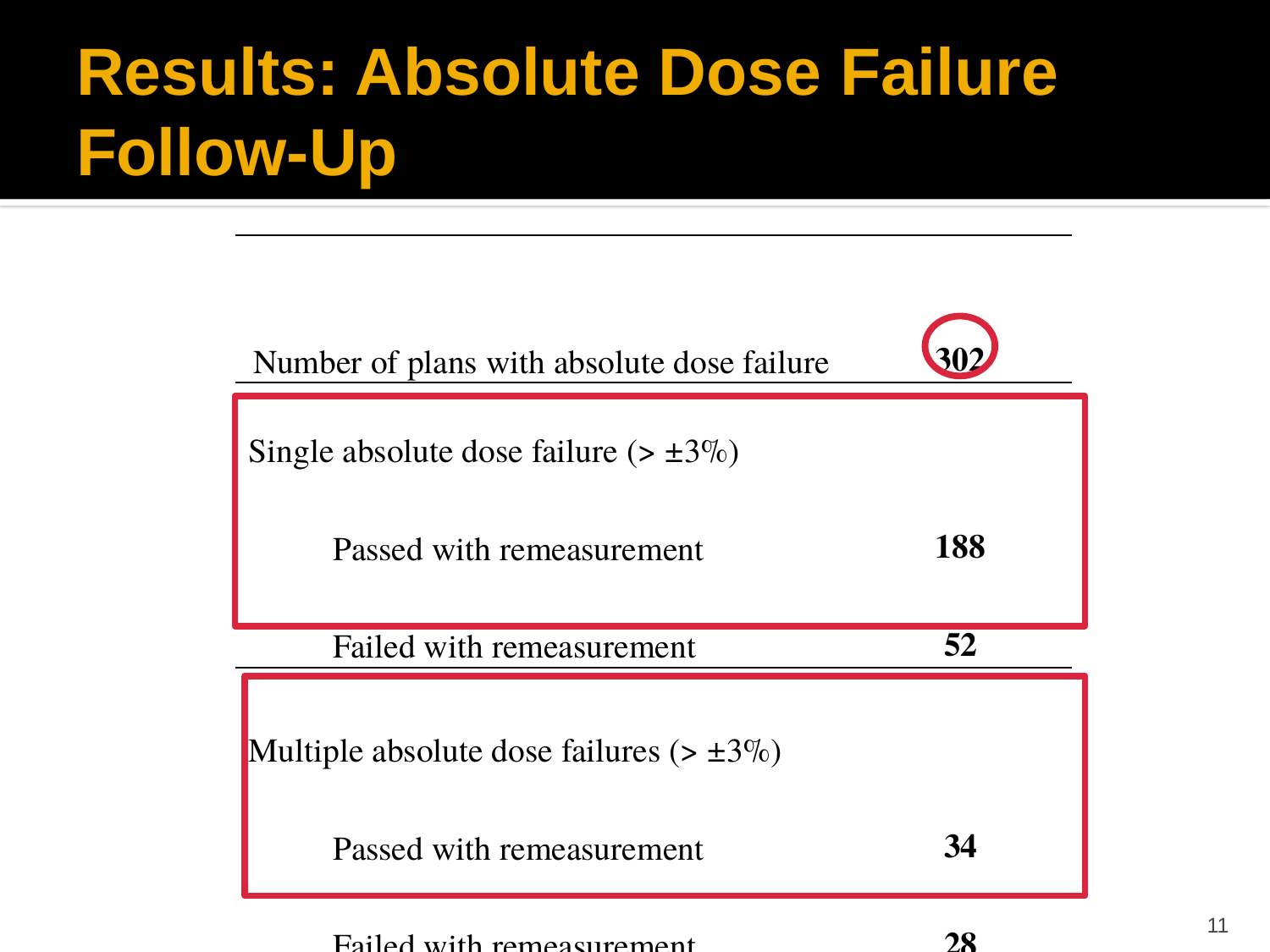

# Results: Absolute Dose Failure Follow-Up
| Number of plans with absolute dose failure | 302 |
| --- | --- |
| Single absolute dose failure (> ±3%) |  |
| Passed with remeasurement | 188 |
| Failed with remeasurement | 52 |
| Multiple absolute dose failures (> ±3%) |  |
| Passed with remeasurement | 34 |
| Failed with remeasurement | 28 |

11